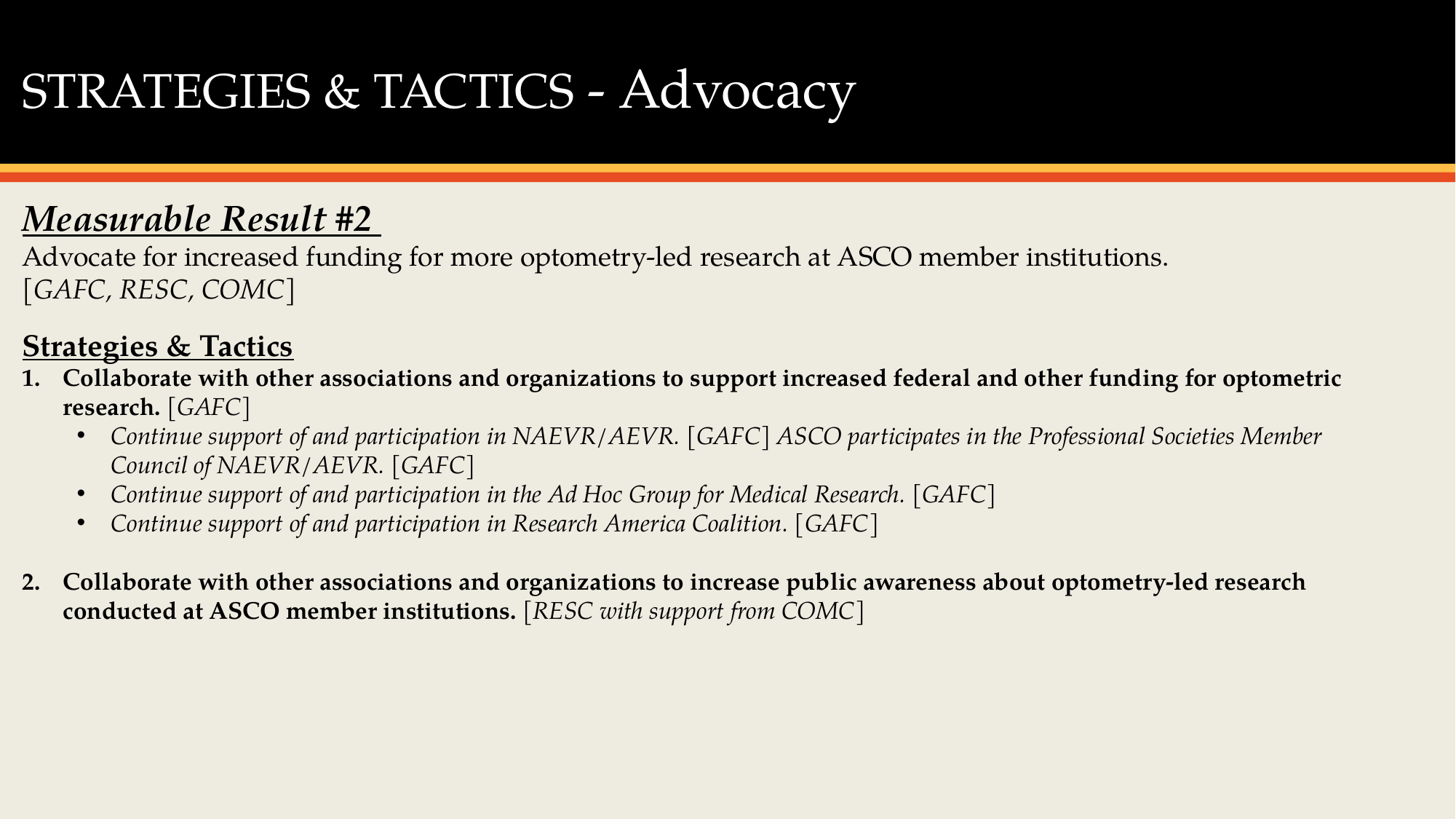

STRATEGIES & TACTICS - Advocacy
Measurable Result #2
Advocate for increased funding for more optometry-led research at ASCO member institutions.
[GAFC, RESC, COMC]

Strategies & Tactics
Collaborate with other associations and organizations to support increased federal and other funding for optometric research. [GAFC]
Continue support of and participation in NAEVR/AEVR. [GAFC] ASCO participates in the Professional Societies Member Council of NAEVR/AEVR. [GAFC]
Continue support of and participation in the Ad Hoc Group for Medical Research. [GAFC]
Continue support of and participation in Research America Coalition. [GAFC]

Collaborate with other associations and organizations to increase public awareness about optometry-led research conducted at ASCO member institutions. [RESC with support from COMC]

#